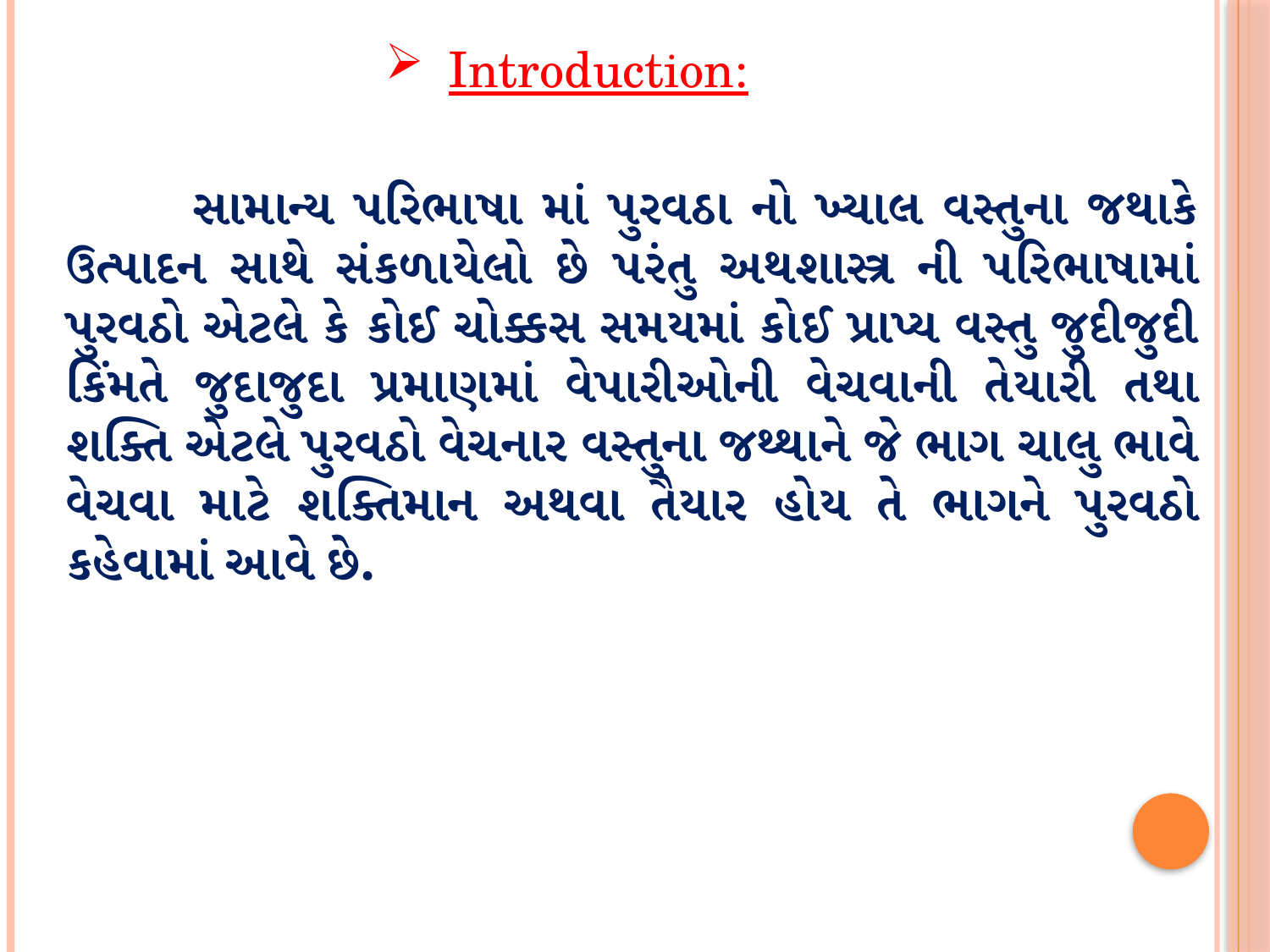

Introduction:

	સામાન્ય પરિભાષા માં પુરવઠા નો ખ્યાલ વસ્તુના જથાકે ઉત્પાદન સાથે સંકળાયેલો છે પરંતુ અથશાસ્ત્ર ની પરિભાષામાં પુરવઠો એટલે કે કોઈ ચોક્કસ સમયમાં કોઈ પ્રાપ્ય વસ્તુ જુદીજુદી કિંમતે જુદાજુદા પ્રમાણમાં વેપારીઓની વેચવાની તેયારી તથા શક્તિ એટલે પુરવઠો વેચનાર વસ્તુના જથ્થાને જે ભાગ ચાલુ ભાવે વેચવા માટે શક્તિમાન અથવા તૈયાર હોય તે ભાગને પુરવઠો કહેવામાં આવે છે.